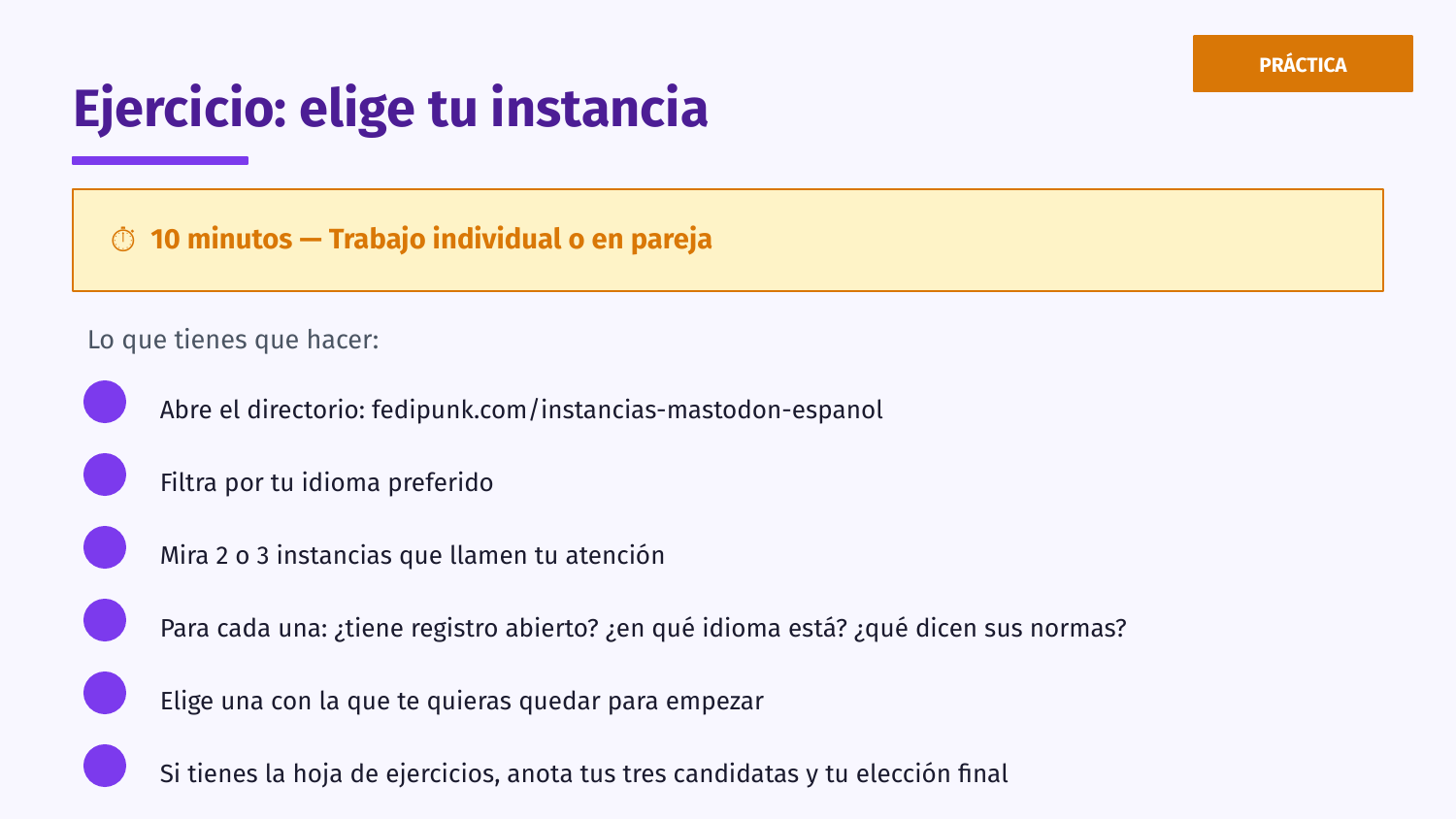

PRÁCTICA
Ejercicio: elige tu instancia

⏱  10 minutos — Trabajo individual o en pareja
Lo que tienes que hacer:
Abre el directorio: fedipunk.com/instancias-mastodon-espanol

Filtra por tu idioma preferido

Mira 2 o 3 instancias que llamen tu atención

Para cada una: ¿tiene registro abierto? ¿en qué idioma está? ¿qué dicen sus normas?

Elige una con la que te quieras quedar para empezar

Si tienes la hoja de ejercicios, anota tus tres candidatas y tu elección final